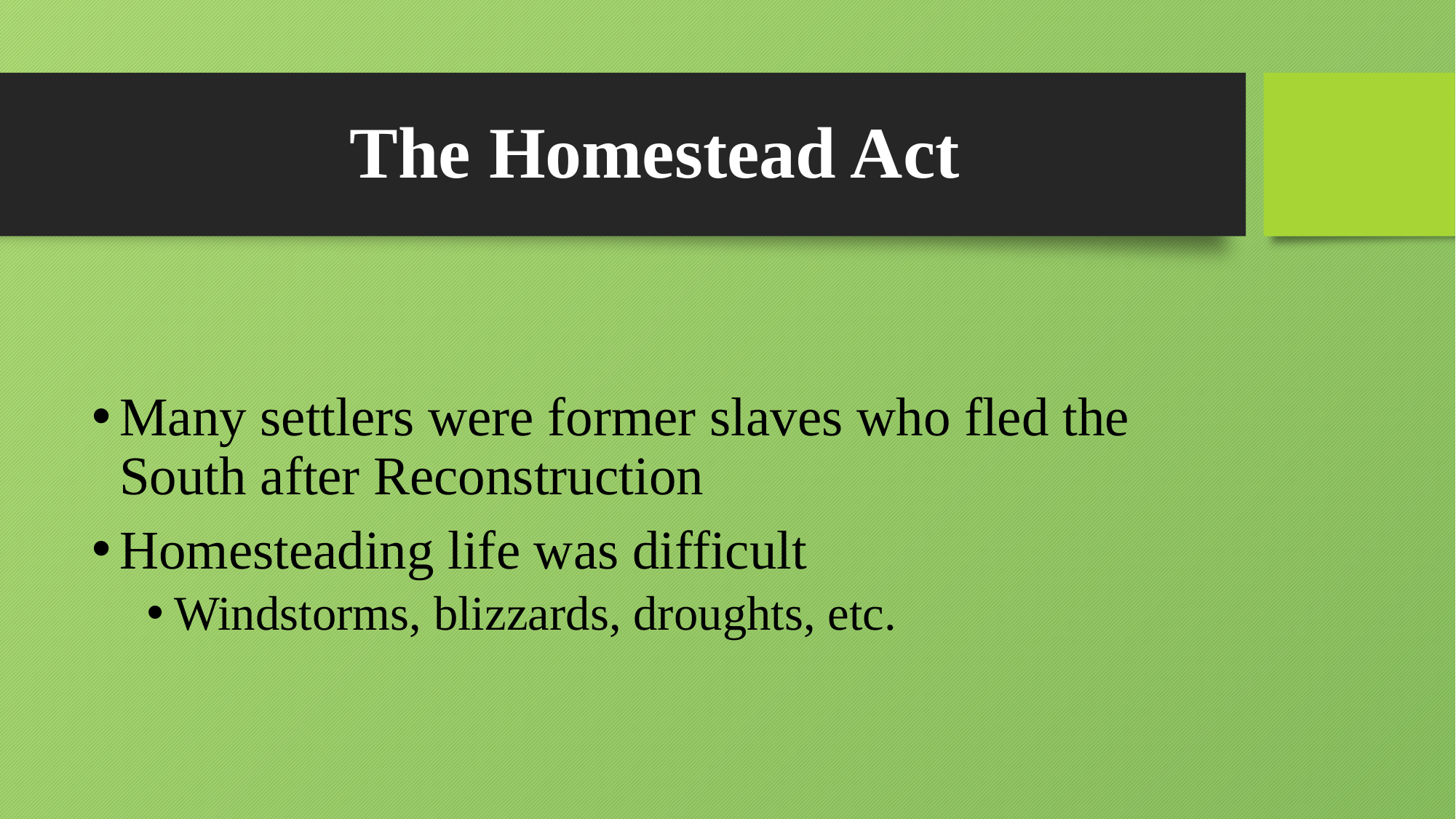

# The Homestead Act
Many settlers were former slaves who fled the South after Reconstruction
Homesteading life was difficult
Windstorms, blizzards, droughts, etc.